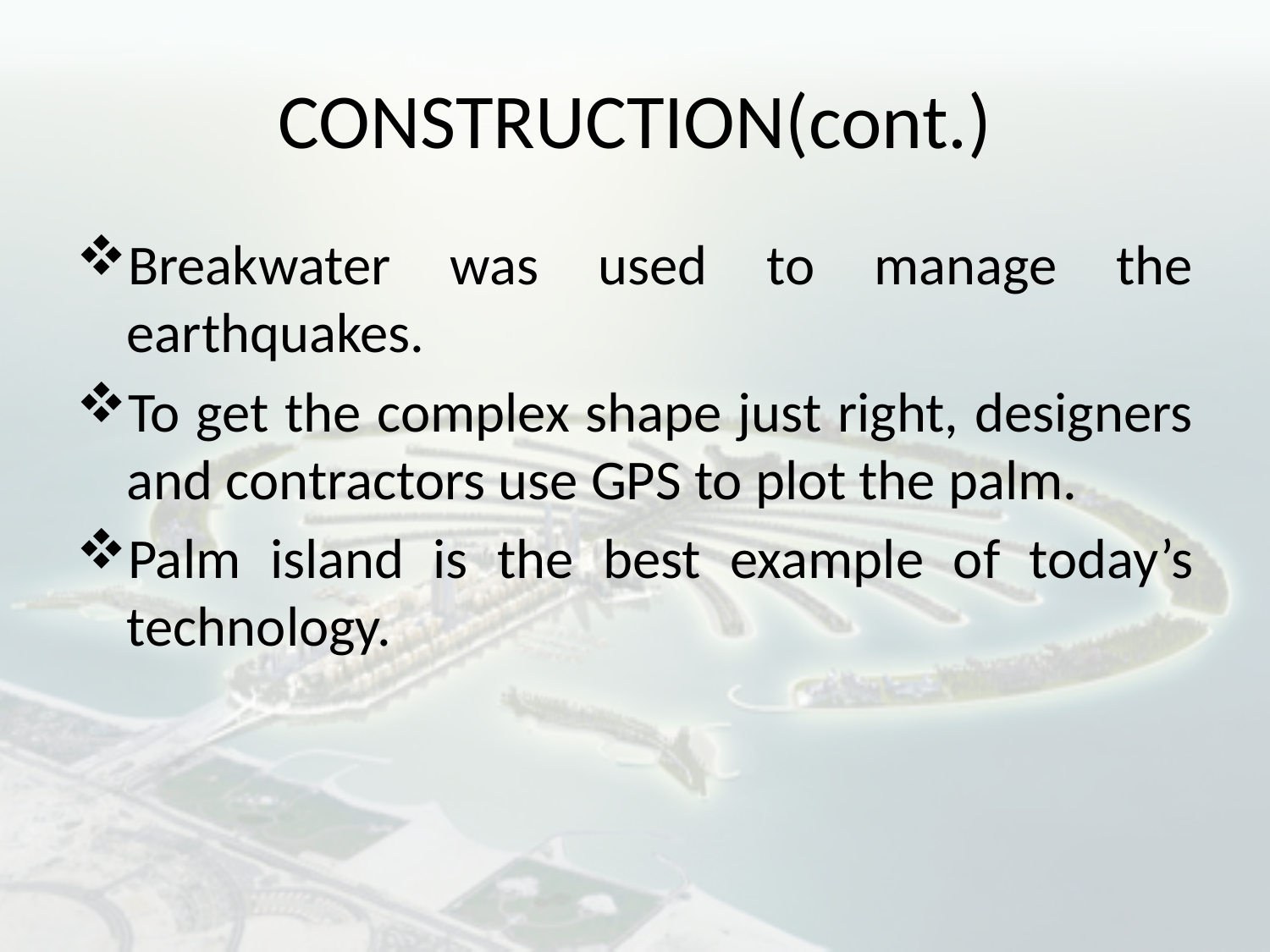

# CONSTRUCTION(cont.)
Breakwater was used to manage the earthquakes.
To get the complex shape just right, designers and contractors use GPS to plot the palm.
Palm island is the best example of today’s technology.